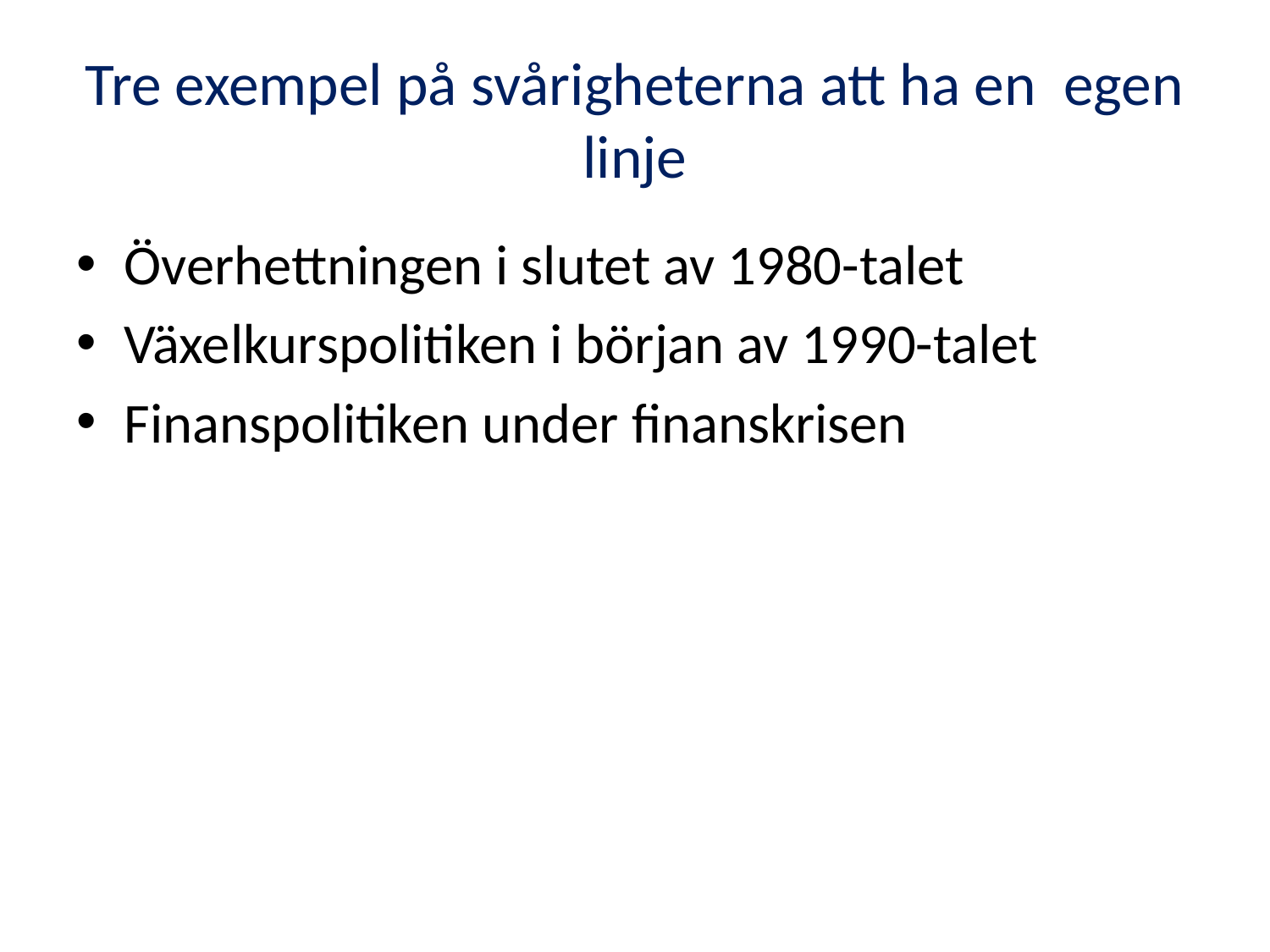

# Tre exempel på svårigheterna att ha en  egen linje
Överhettningen i slutet av 1980-talet
Växelkurspolitiken i början av 1990-talet
Finanspolitiken under finanskrisen